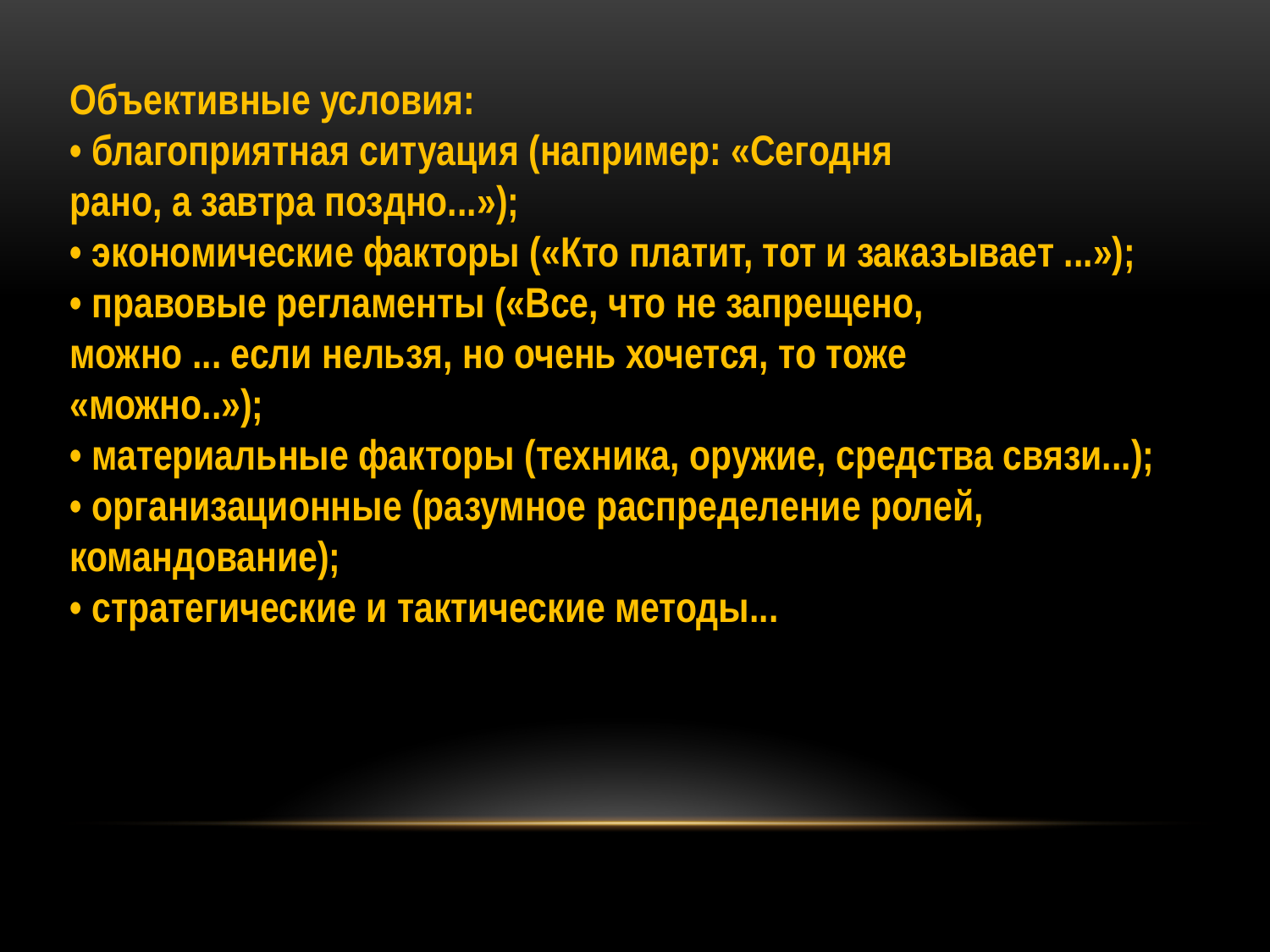

Объективные условия:
• благоприятная ситуация (например: «Сегодня
рано, а завтра поздно...»);
• экономические факторы («Кто платит, тот и заказывает ...»);
• правовые регламенты («Все, что не запрещено,
можно ... если нельзя, но очень хочется, то тоже
«можно..»);
• материальные факторы (техника, оружие, cpeдства связи...);
• организационные (разумное распределение ролей, командование);
• стратегические и тактические методы...